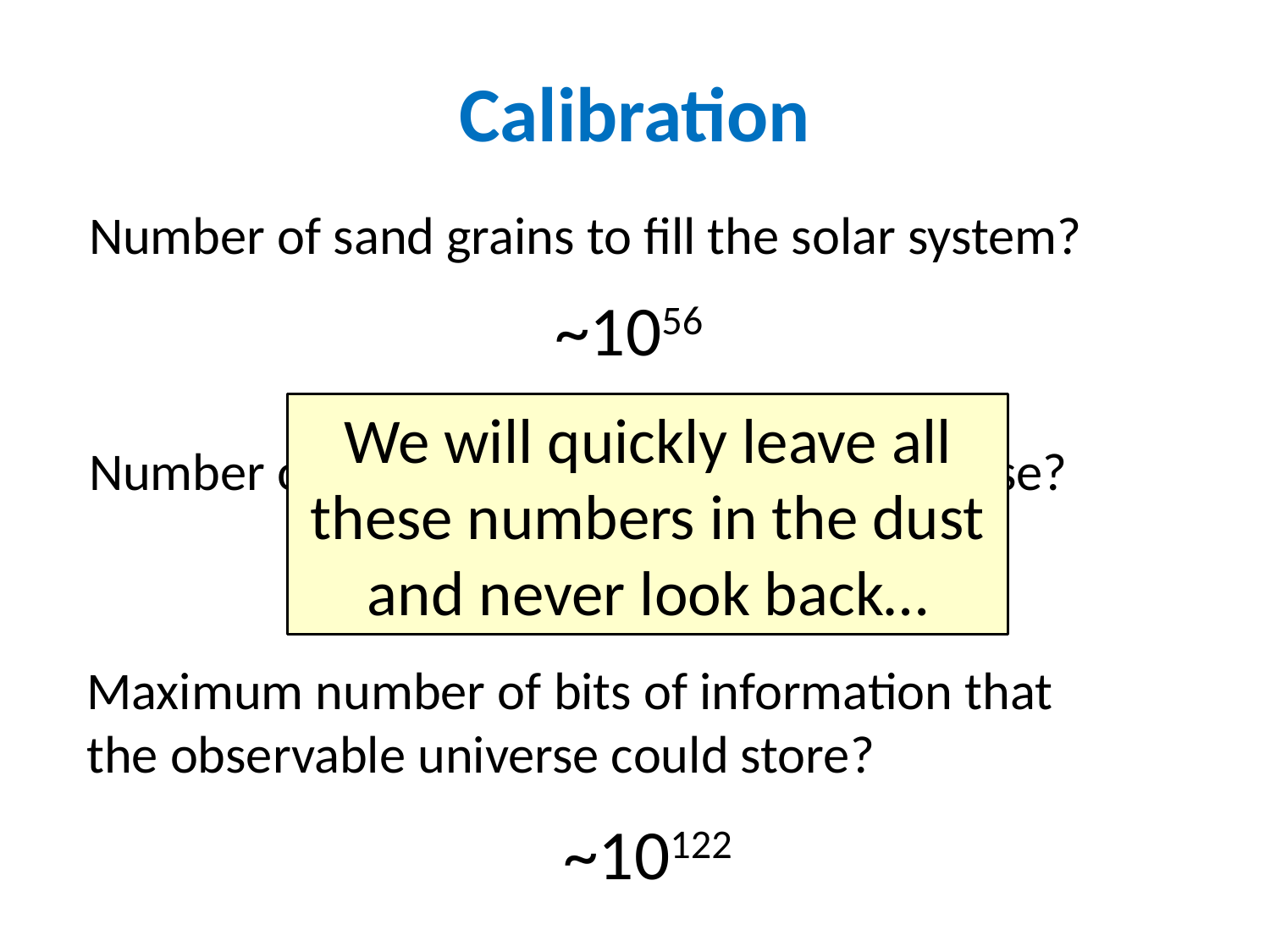

Calibration
Number of sand grains to fill the solar system?
~1056
We will quickly leave all these numbers in the dust and never look back…
Number of atoms in the observable universe?
~1082
Maximum number of bits of information that the observable universe could store?
~10122